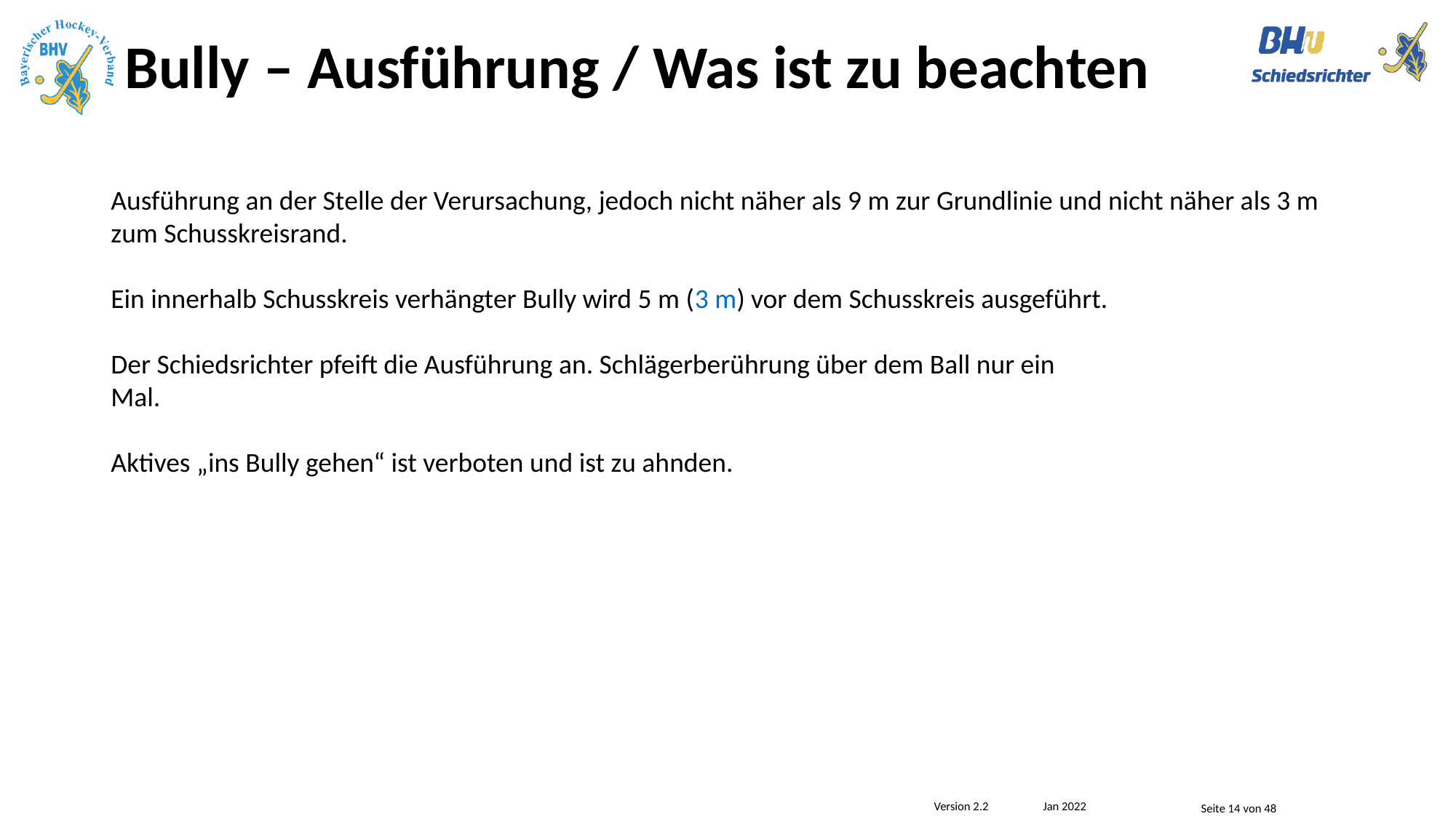

# Bully – Ausführung / Was ist zu beachten
Ausführung an der Stelle der Verursachung, jedoch nicht näher als 9 m zur Grundlinie und nicht näher als 3 m zum Schusskreisrand.

Ein innerhalb Schusskreis verhängter Bully wird 5 m (3 m) vor dem Schusskreis ausgeführt.

Der Schiedsrichter pfeift die Ausführung an. Schlägerberührung über dem Ball nur ein
Mal.

Aktives „ins Bully gehen“ ist verboten und ist zu ahnden.